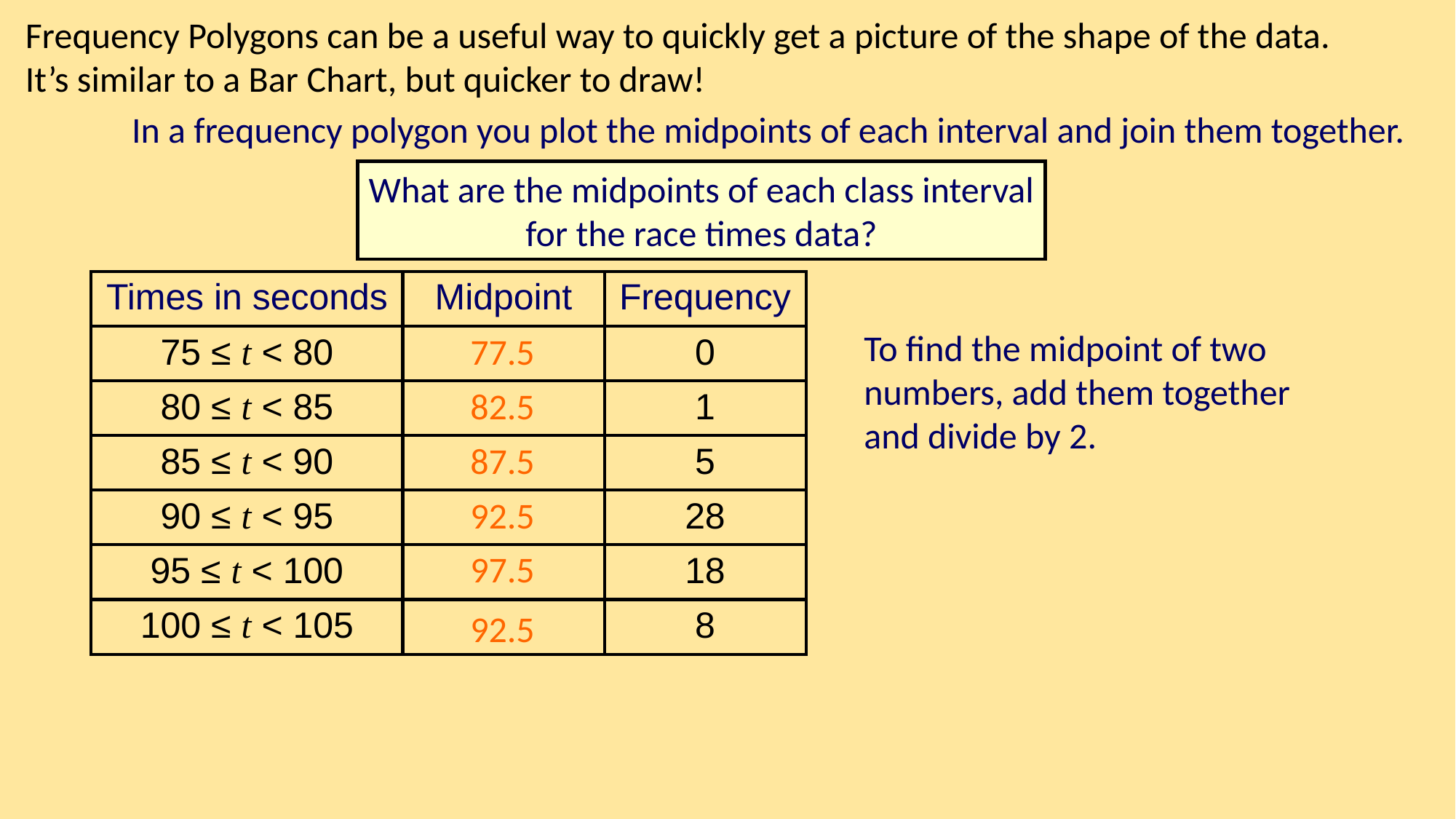

Frequency Polygons can be a useful way to quickly get a picture of the shape of the data. It’s similar to a Bar Chart, but quicker to draw!
In a frequency polygon you plot the midpoints of each interval and join them together.
What are the midpoints of each class interval for the race times data?
| Times in seconds | Midpoint | Frequency |
| --- | --- | --- |
| 75 ≤ t < 80 |  | 0 |
| 80 ≤ t < 85 |  | 1 |
| 85 ≤ t < 90 |  | 5 |
| 90 ≤ t < 95 |  | 28 |
| 95 ≤ t < 100 |  | 18 |
| 100 ≤ t < 105 |  | 8 |
To find the midpoint of two numbers, add them together and divide by 2.
77.5
82.5
87.5
92.5
97.5
92.5